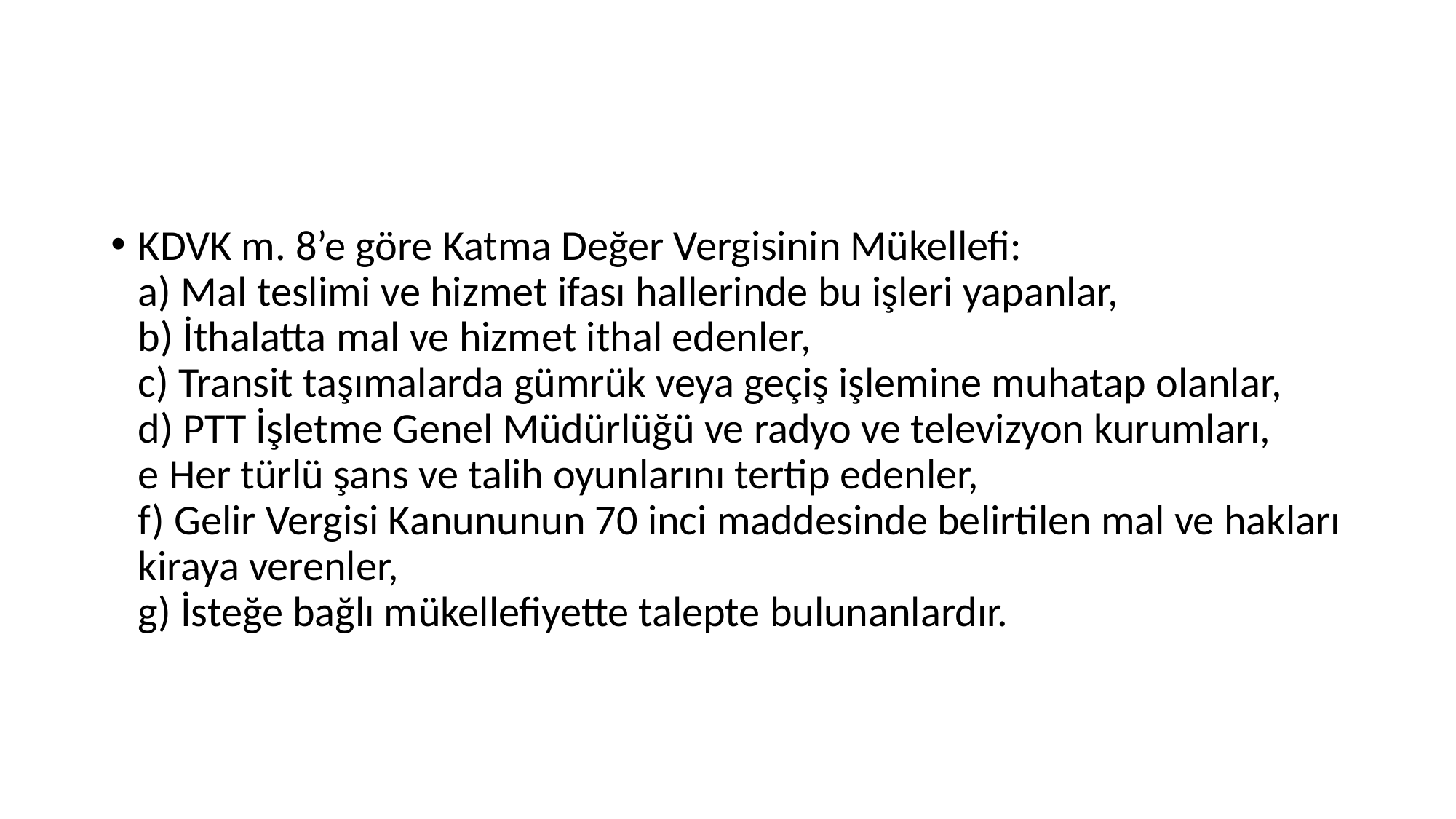

#
KDVK m. 8’e göre Katma Değer Vergisinin Mükellefi:
a) Mal teslimi ve hizmet ifası hallerinde bu işleri yapanlar,
b) İthalatta mal ve hizmet ithal edenler,
c) Transit taşımalarda gümrük veya geçiş işlemine muhatap olanlar,
d) PTT İşletme Genel Müdürlüğü ve radyo ve televizyon kurumları,
e Her türlü şans ve talih oyunlarını tertip edenler,
f) Gelir Vergisi Kanununun 70 inci maddesinde belirtilen mal ve hakları kiraya verenler,
g) İsteğe bağlı mükellefiyette talepte bulunanlardır.